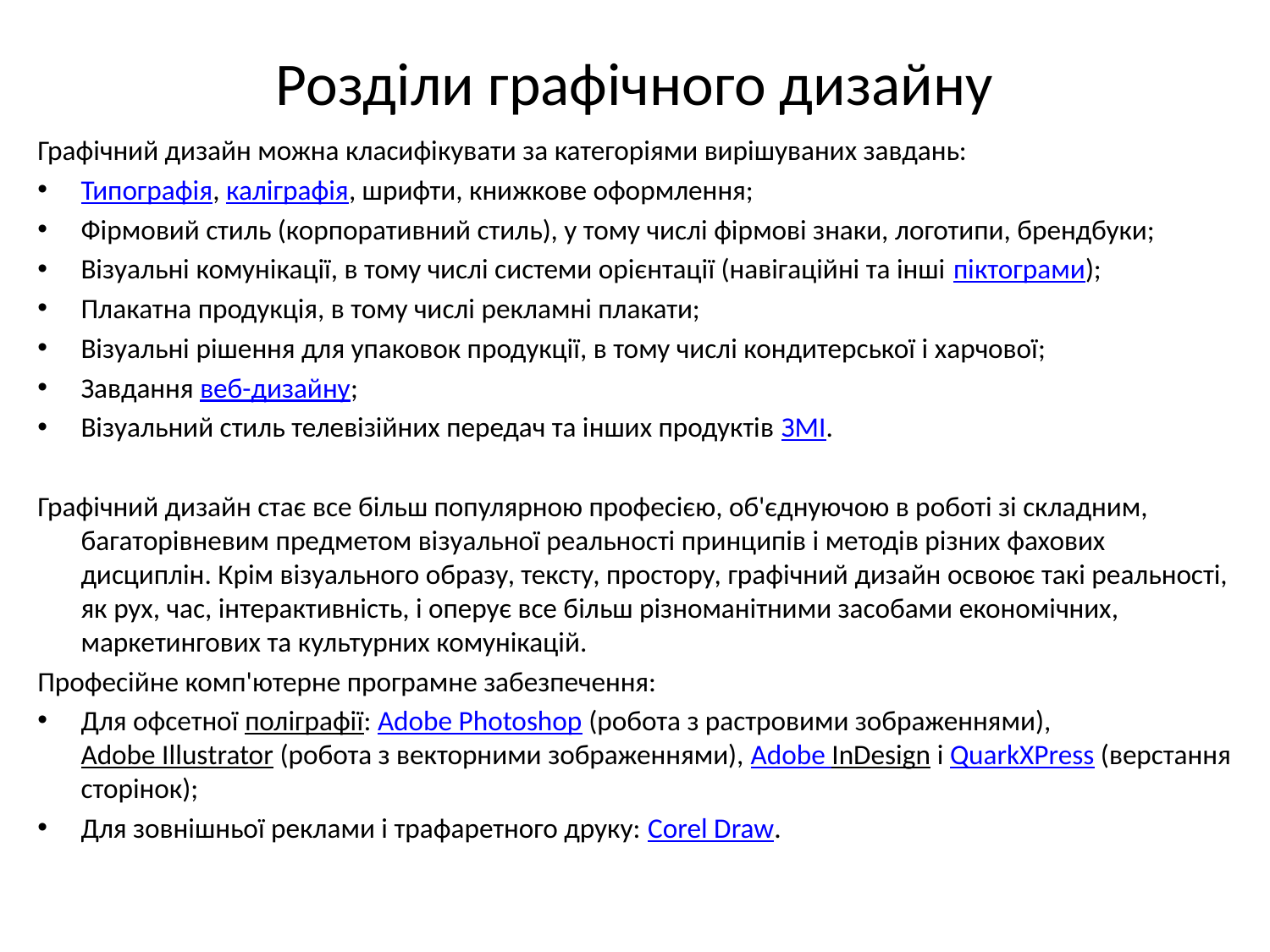

# Розділи графічного дизайну
Графічний дизайн можна класифікувати за категоріями вирішуваних завдань:
Типографія, каліграфія, шрифти, книжкове оформлення;
Фірмовий стиль (корпоративний стиль), у тому числі фірмові знаки, логотипи, брендбуки;
Візуальні комунікації, в тому числі системи орієнтації (навігаційні та інші піктограми);
Плакатна продукція, в тому числі рекламні плакати;
Візуальні рішення для упаковок продукції, в тому числі кондитерської і харчової;
Завдання веб-дизайну;
Візуальний стиль телевізійних передач та інших продуктів ЗМІ.

Графічний дизайн стає все більш популярною професією, об'єднуючою в роботі зі складним, багаторівневим предметом візуальної реальності принципів і методів різних фахових дисциплін. Крім візуального образу, тексту, простору, графічний дизайн освоює такі реальності, як рух, час, інтерактивність, і оперує все більш різноманітними засобами економічних, маркетингових та культурних комунікацій.
Професійне комп'ютерне програмне забезпечення:
Для офсетної поліграфії: Adobe Photoshop (робота з растровими зображеннями), Adobe Illustrator (робота з векторними зображеннями), Adobe InDesign і QuarkXPress (верстання сторінок);
Для зовнішньої реклами і трафаретного друку: Corel Draw.